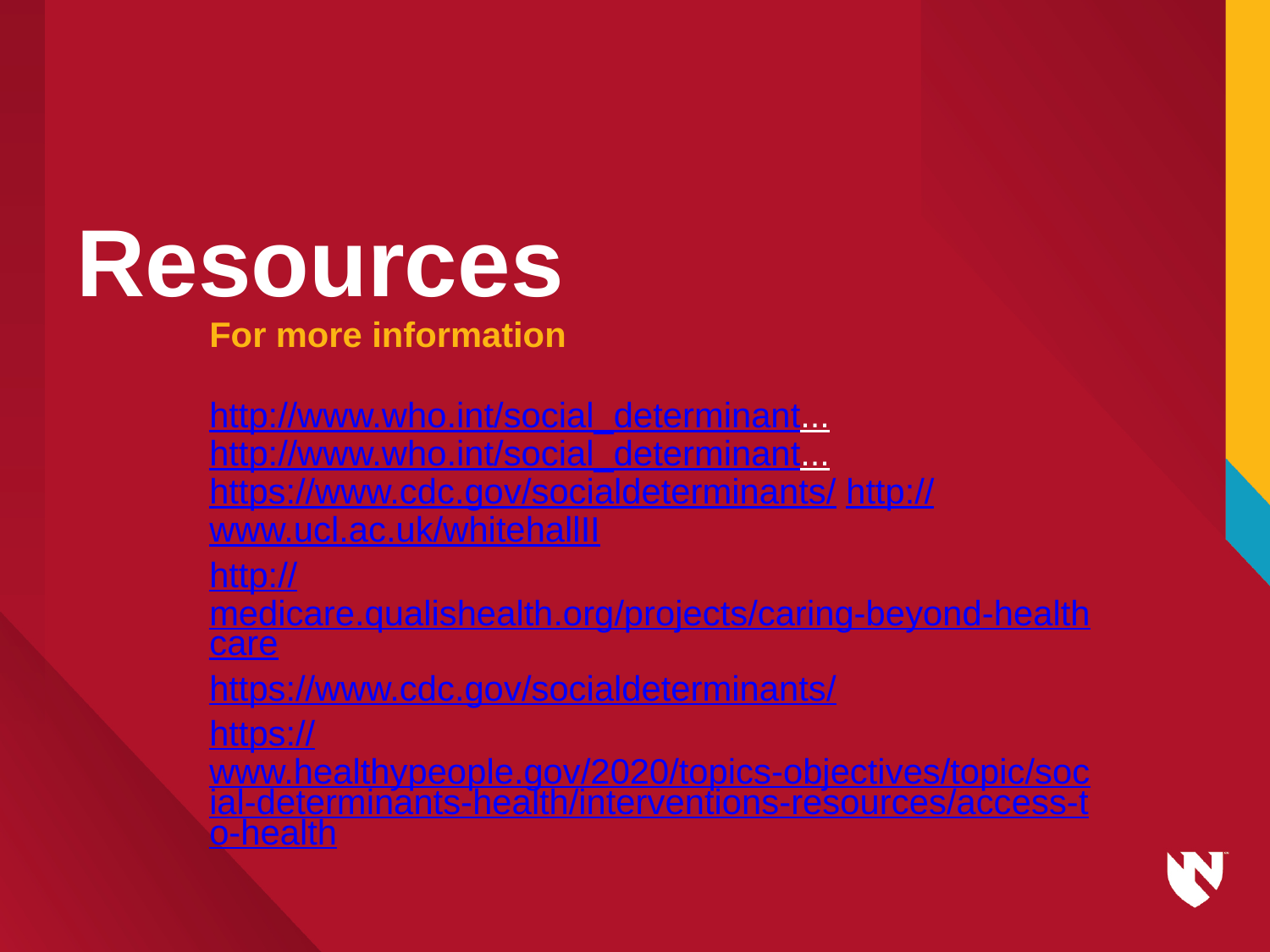

# Resources
For more information
http://www.who.int/social_determinant... http://www.who.int/social_determinant... https://www.cdc.gov/socialdeterminants/ http://www.ucl.ac.uk/whitehallII
http://medicare.qualishealth.org/projects/caring-beyond-healthcare
https://www.cdc.gov/socialdeterminants/
https://www.healthypeople.gov/2020/topics-objectives/topic/social-determinants-health/interventions-resources/access-to-health